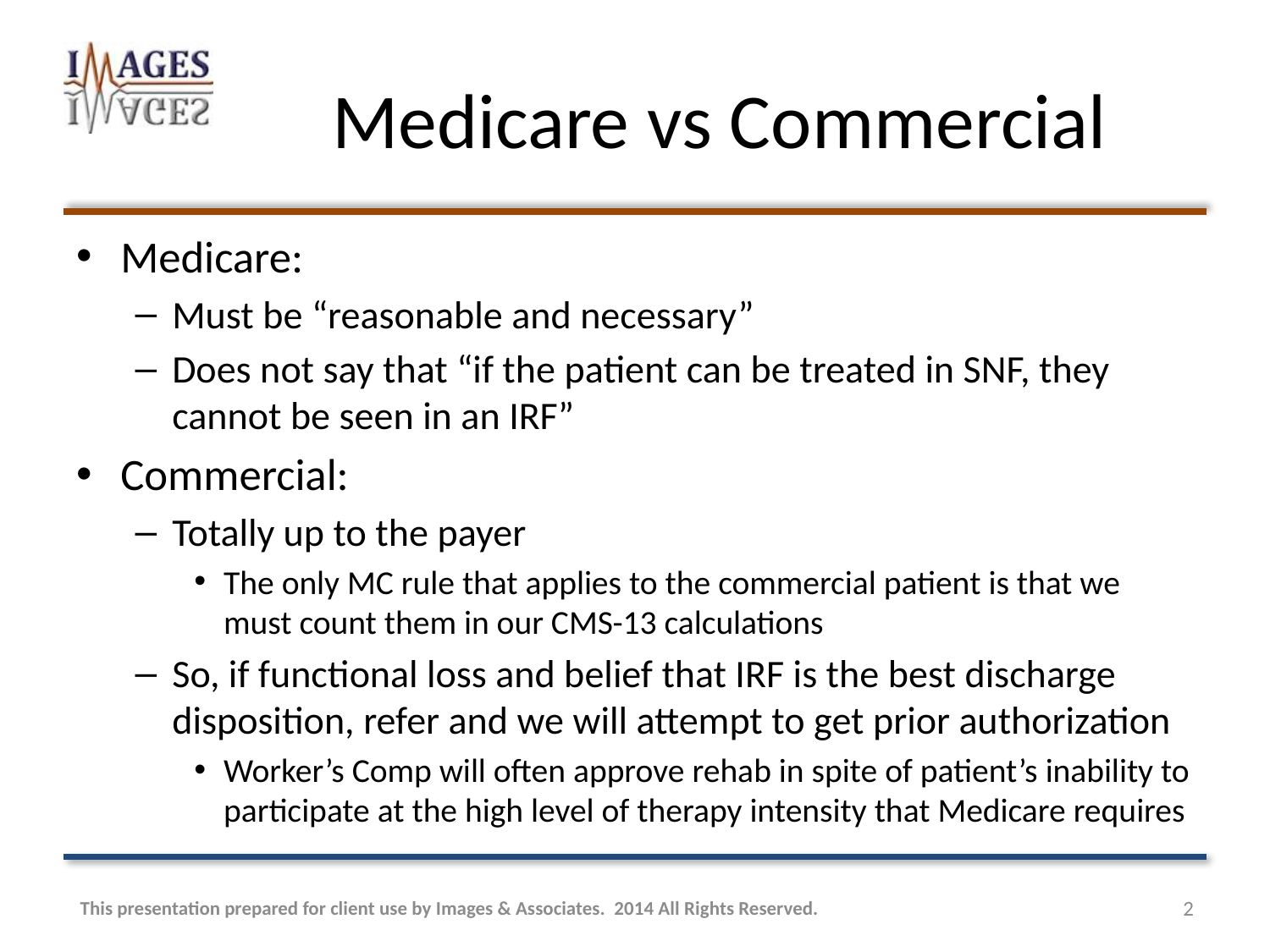

# Medicare vs Commercial
Medicare:
Must be “reasonable and necessary”
Does not say that “if the patient can be treated in SNF, they cannot be seen in an IRF”
Commercial:
Totally up to the payer
The only MC rule that applies to the commercial patient is that we must count them in our CMS-13 calculations
So, if functional loss and belief that IRF is the best discharge disposition, refer and we will attempt to get prior authorization
Worker’s Comp will often approve rehab in spite of patient’s inability to participate at the high level of therapy intensity that Medicare requires
This presentation prepared for client use by Images & Associates.  2014 All Rights Reserved.
2